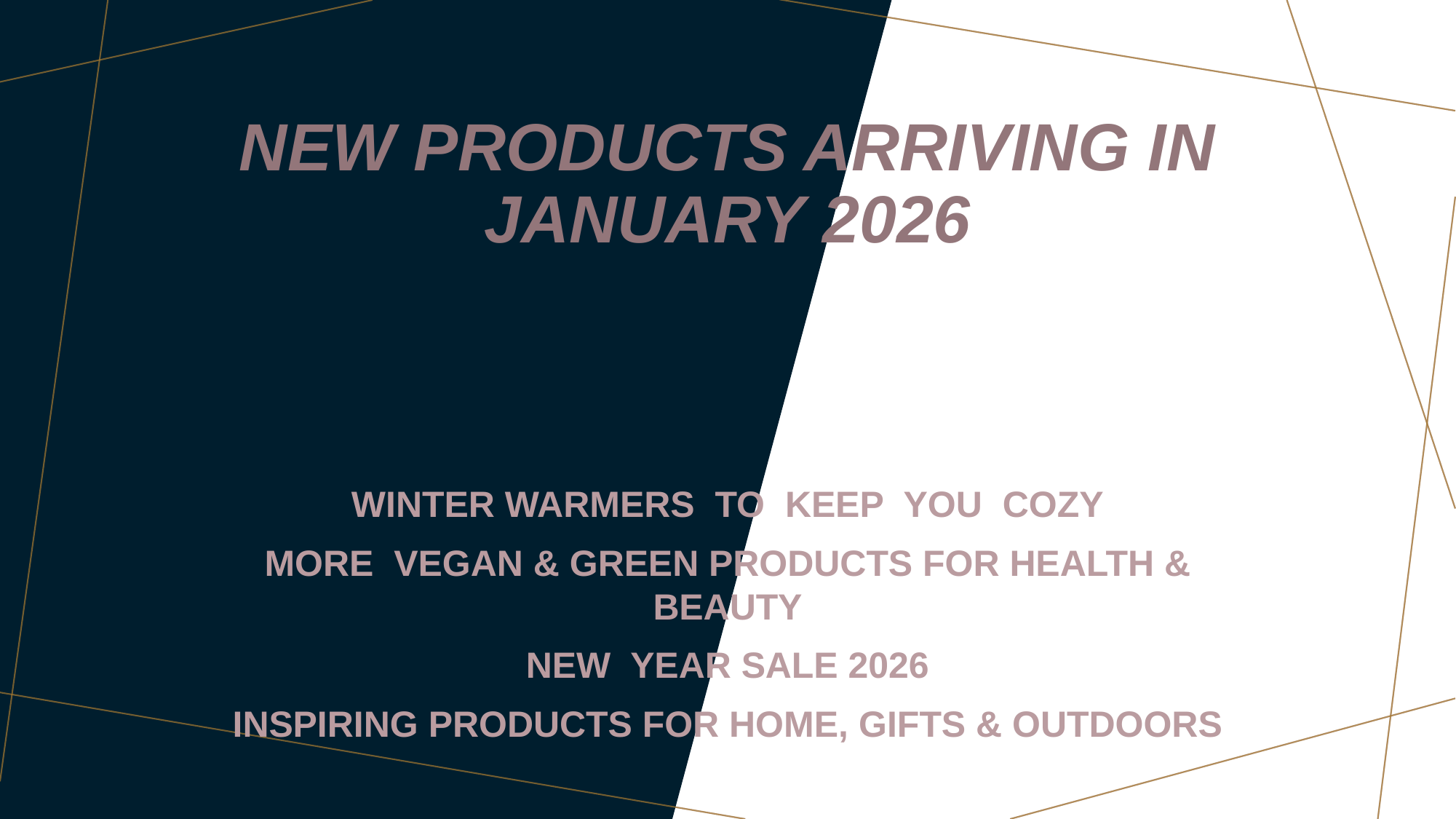

# New Products arriving in january 2026
Winter Warmers  to  keep  you  cozy
More  vegan & green products for health & beauty
New  year sale 2026
Inspiring products for home, gifts & outdoors